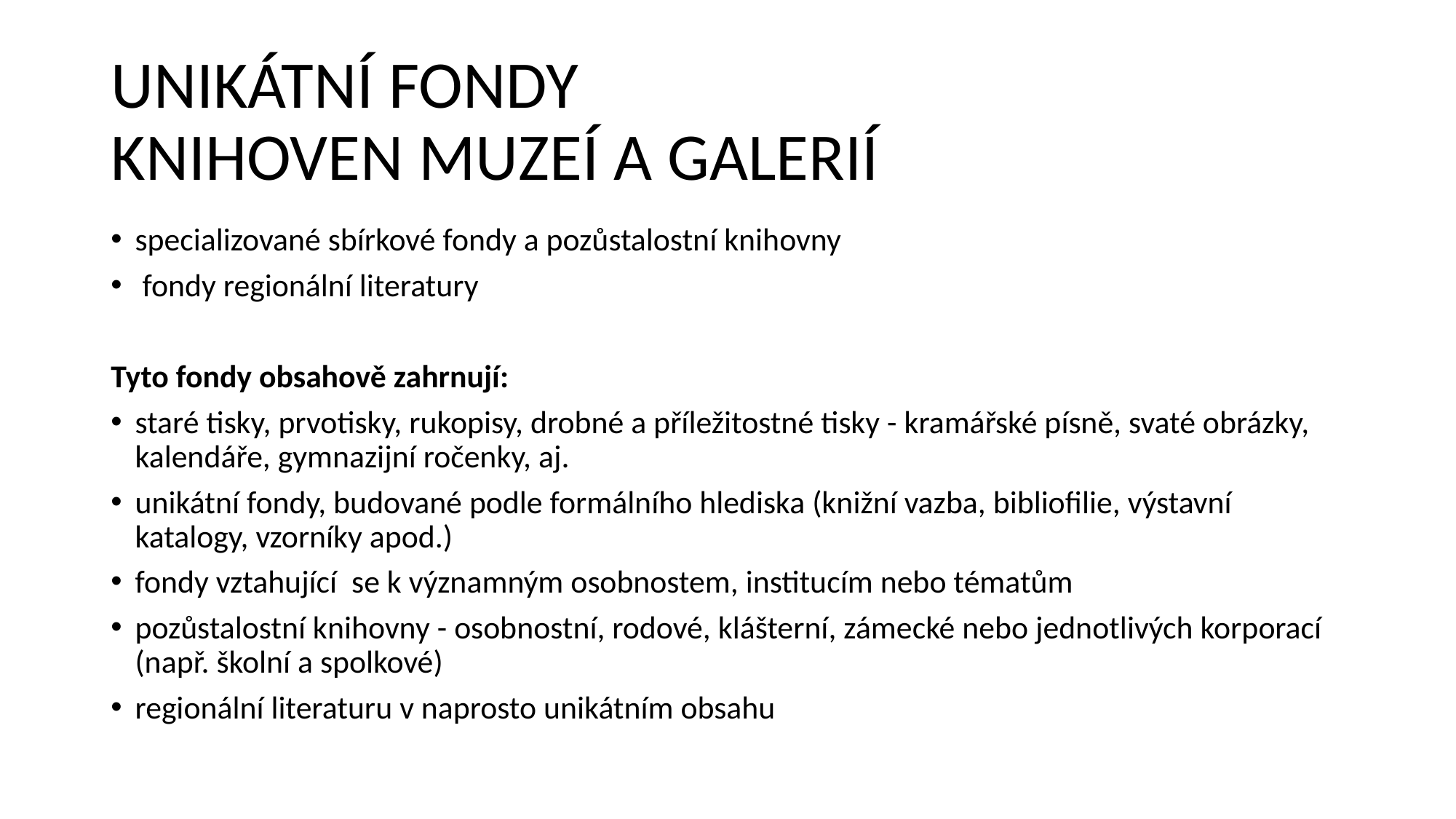

# UNIKÁTNÍ FONDY KNIHOVEN MUZEÍ A GALERIÍ
specializované sbírkové fondy a pozůstalostní knihovny
 fondy regionální literatury

Tyto fondy obsahově zahrnují:
staré tisky, prvotisky, rukopisy, drobné a příležitostné tisky - kramářské písně, svaté obrázky, kalendáře, gymnazijní ročenky, aj.
unikátní fondy, budované podle formálního hlediska (knižní vazba, bibliofilie, výstavní katalogy, vzorníky apod.)
fondy vztahující  se k významným osobnostem, institucím nebo tématům
pozůstalostní knihovny - osobnostní, rodové, klášterní, zámecké nebo jednotlivých korporací (např. školní a spolkové)
regionální literaturu v naprosto unikátním obsahu